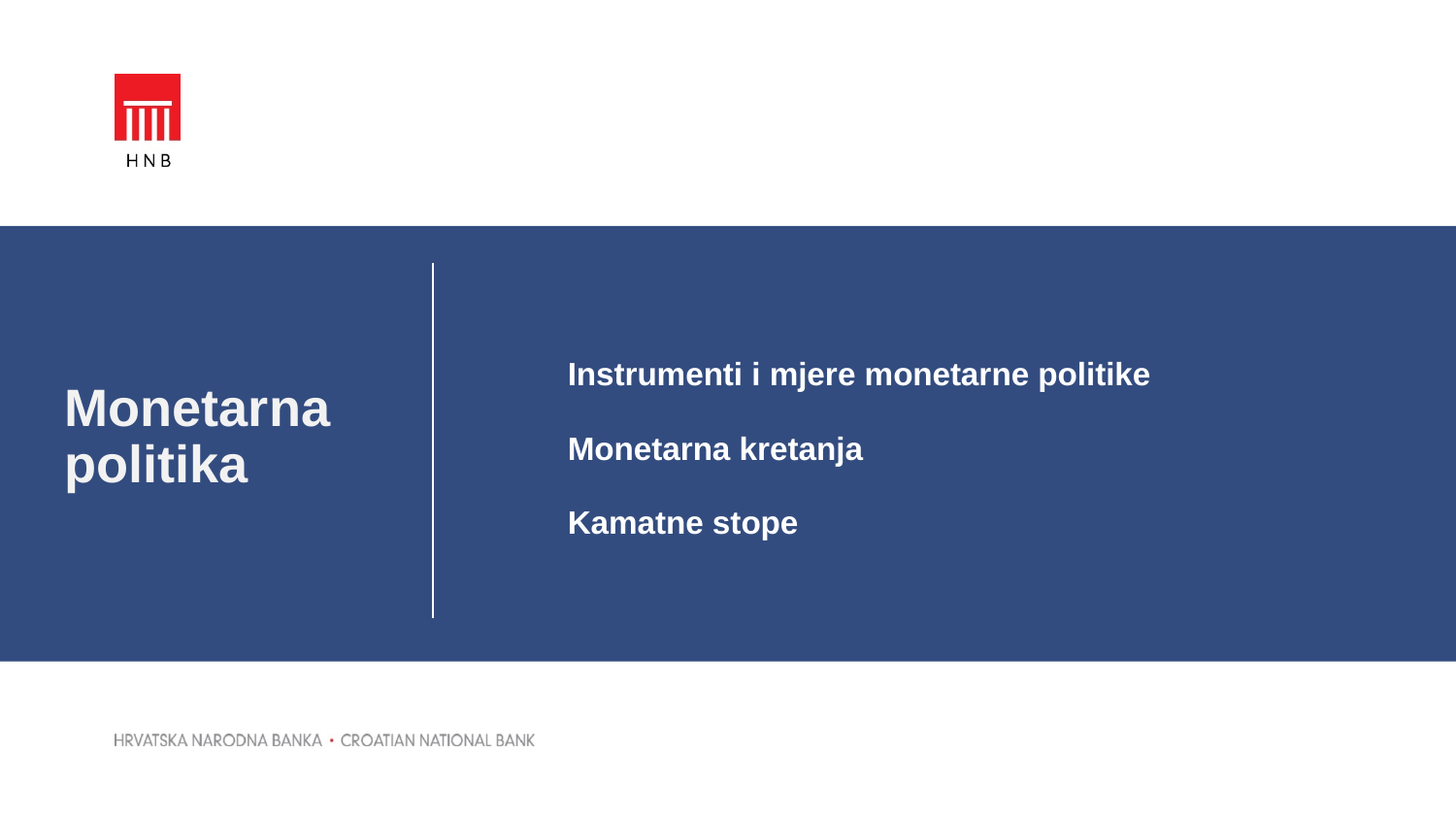

19
# Monetarna politika
Instrumenti i mjere monetarne politike
Monetarna kretanja
Kamatne stope